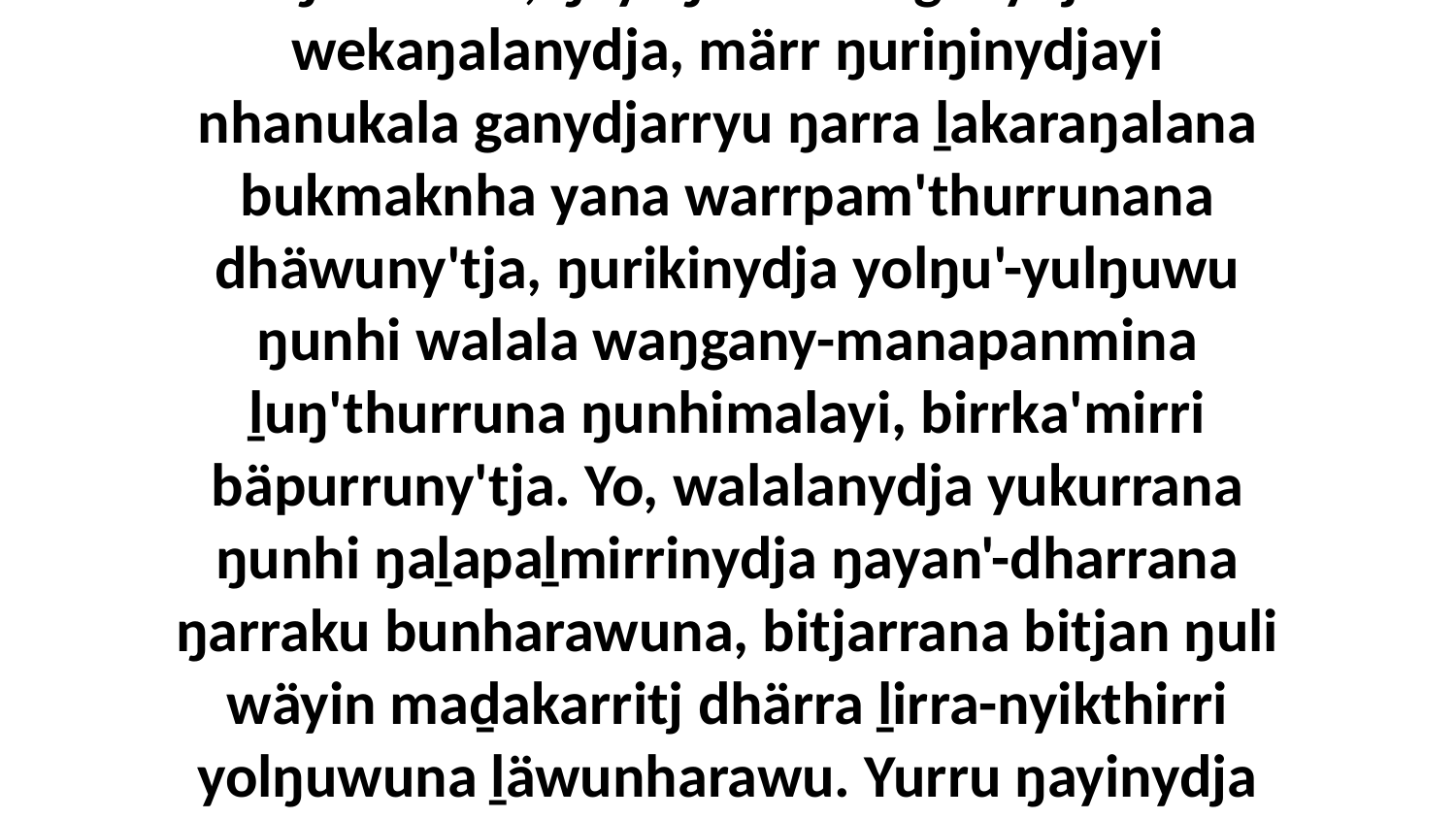

17 Yurru yaka ŋarra gänanydja ŋarrapinydja ŋunhiyi, ŋayinydja Garraynydja ŋunhili ŋarrakala; ŋayi ŋarranha ganydjarr-wekaŋalanydja, märr ŋuriŋinydjayi nhanukala ganydjarryu ŋarra ḻakaraŋalana bukmaknha yana warrpam'thurrunana dhäwuny'tja, ŋurikinydja yolŋu'-yulŋuwu ŋunhi walala waŋgany-manapanmina ḻuŋ'thurruna ŋunhimalayi, birrka'mirri bäpurruny'tja. Yo, walalanydja yukurrana ŋunhi ŋaḻapaḻmirrinydja ŋayan'-dharrana ŋarraku bunharawuna, bitjarrana bitjan ŋuli wäyin maḏakarritj dhärra ḻirra-nyikthirri yolŋuwuna ḻäwunharawu. Yurru ŋayinydja Garrayyunydja ŋarranha walŋakuŋala warray, djaw'yurruna ŋuliŋuruyi mariŋuru bathalaŋurunydja.